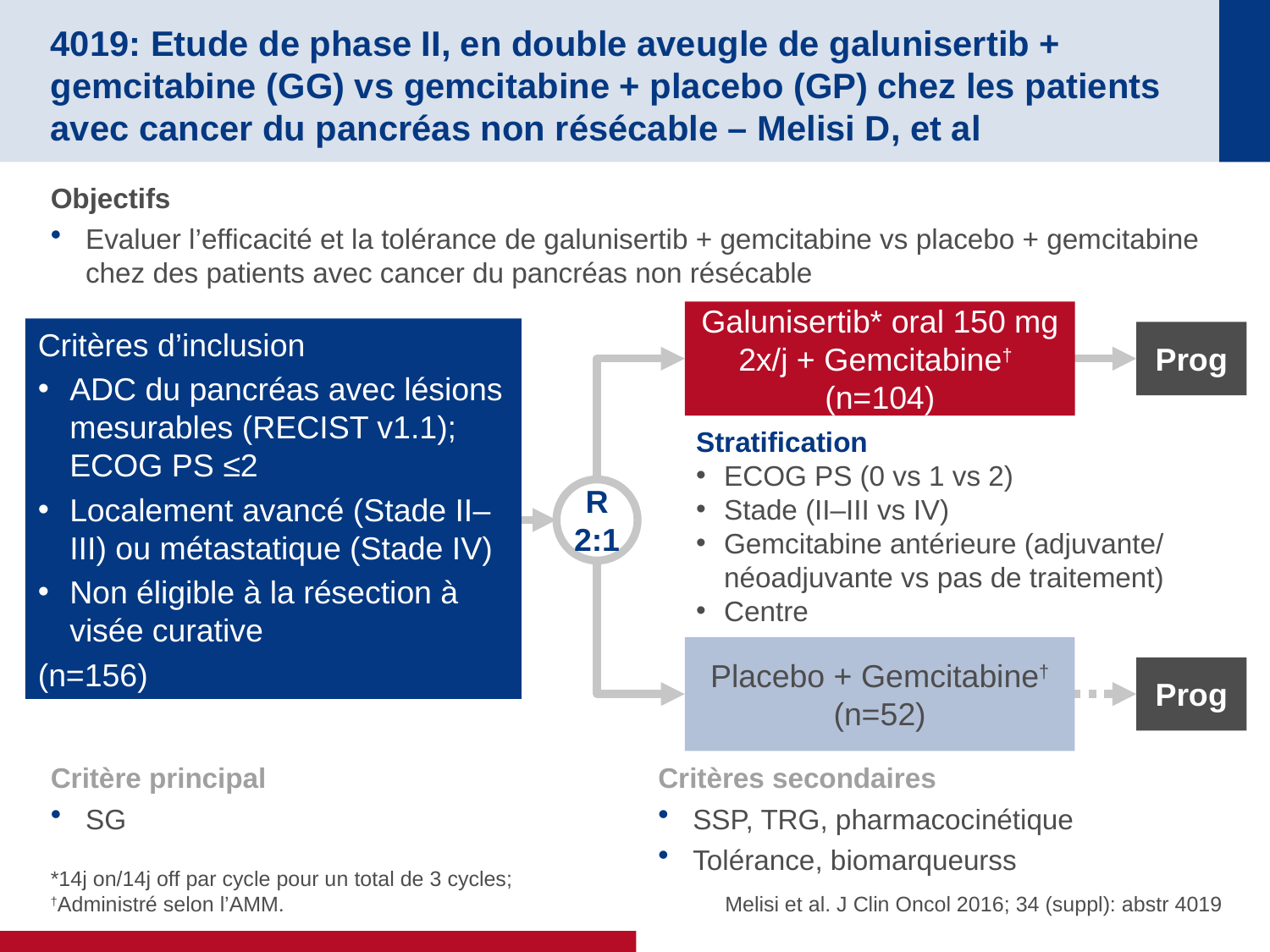

# 4019: Etude de phase II, en double aveugle de galunisertib + gemcitabine (GG) vs gemcitabine + placebo (GP) chez les patients avec cancer du pancréas non résécable – Melisi D, et al
Objectifs
Evaluer l’efficacité et la tolérance de galunisertib + gemcitabine vs placebo + gemcitabine chez des patients avec cancer du pancréas non résécable
Galunisertib* oral 150 mg 2x/j + Gemcitabine†
(n=104)
Critères d’inclusion
ADC du pancréas avec lésions mesurables (RECIST v1.1); ECOG PS ≤2
Localement avancé (Stade II–III) ou métastatique (Stade IV)
Non éligible à la résection à visée curative
(n=156)
Prog
Stratification
ECOG PS (0 vs 1 vs 2)
Stade (II–III vs IV)
Gemcitabine antérieure (adjuvante/ néoadjuvante vs pas de traitement)
Centre
R
2:1
Placebo + Gemcitabine†
(n=52)
Prog
Critère principal
SG

Critères secondaires
SSP, TRG, pharmacocinétique
Tolérance, biomarqueurss
 Melisi et al. J Clin Oncol 2016; 34 (suppl): abstr 4019
*14j on/14j off par cycle pour un total de 3 cycles;
†Administré selon l’AMM.